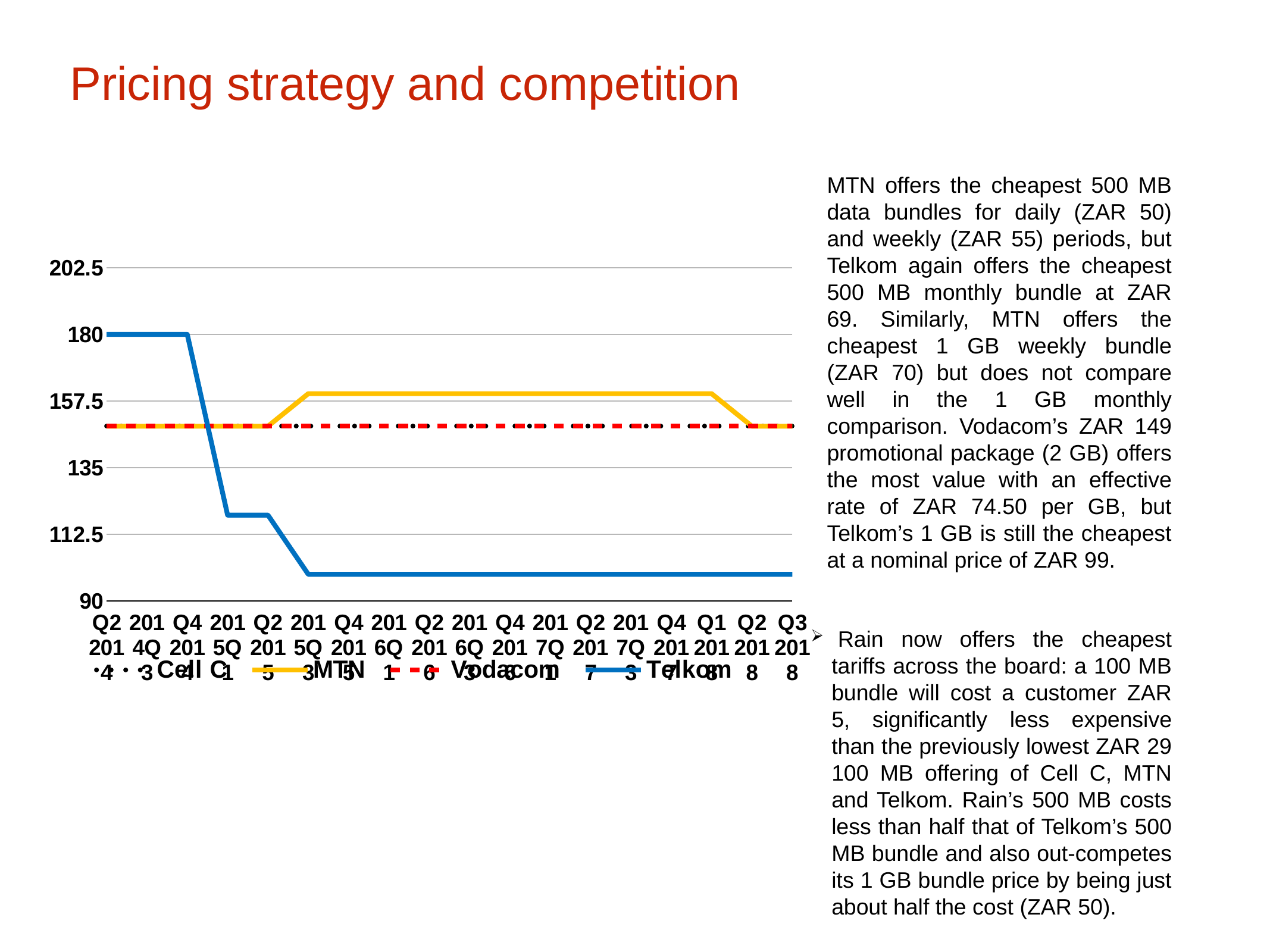

# Pricing strategy and competition
MTN offers the cheapest 500 MB data bundles for daily (ZAR 50) and weekly (ZAR 55) periods, but Telkom again offers the cheapest 500 MB monthly bundle at ZAR 69. Similarly, MTN offers the cheapest 1 GB weekly bundle (ZAR 70) but does not compare well in the 1 GB monthly comparison. Vodacom’s ZAR 149 promotional package (2 GB) offers the most value with an effective rate of ZAR 74.50 per GB, but Telkom’s 1 GB is still the cheapest at a nominal price of ZAR 99.
 Rain now offers the cheapest tariffs across the board: a 100 MB bundle will cost a customer ZAR 5, significantly less expensive than the previously lowest ZAR 29 100 MB offering of Cell C, MTN and Telkom. Rain’s 500 MB costs less than half that of Telkom’s 500 MB bundle and also out-competes its 1 GB bundle price by being just about half the cost (ZAR 50).

### Chart

| Category | Cell C | MTN | Vodacom | Telkom |
|---|---|---|---|---|
| Q2 2014 | 149.0 | 149.0 | 149.0 | 180.0 |
| 2014Q3 | 149.0 | 149.0 | 149.0 | 180.0 |
| Q4 2014 | 149.0 | 149.0 | 149.0 | 180.0 |
| 2015Q1 | 149.0 | 149.0 | 149.0 | 119.0 |
| Q2 2015 | 149.0 | 149.0 | 149.0 | 119.0 |
| 2015Q3 | 149.0 | 160.0 | 149.0 | 99.0 |
| Q4 2015 | 149.0 | 160.0 | 149.0 | 99.0 |
| 2016Q1 | 149.0 | 160.0 | 149.0 | 99.0 |
| Q2 2016 | 149.0 | 160.0 | 149.0 | 99.0 |
| 2016Q3 | 149.0 | 160.0 | 149.0 | 99.0 |
| Q4 2016 | 149.0 | 160.0 | 149.0 | 99.0 |
| 2017Q1 | 149.0 | 160.0 | 149.0 | 99.0 |
| Q2 2017 | 149.0 | 160.0 | 149.0 | 99.0 |
| 2017Q3 | 149.0 | 160.0 | 149.0 | 99.0 |
| Q4 2017 | 149.0 | 160.0 | 149.0 | 99.0 |
| Q1 2018 | 149.0 | 160.0 | 149.0 | 99.0 |
| Q2 2018 | 149.0 | 149.0 | 149.0 | 99.0 |
| Q3 2018 | 149.0 | 149.0 | 149.0 | 99.0 |